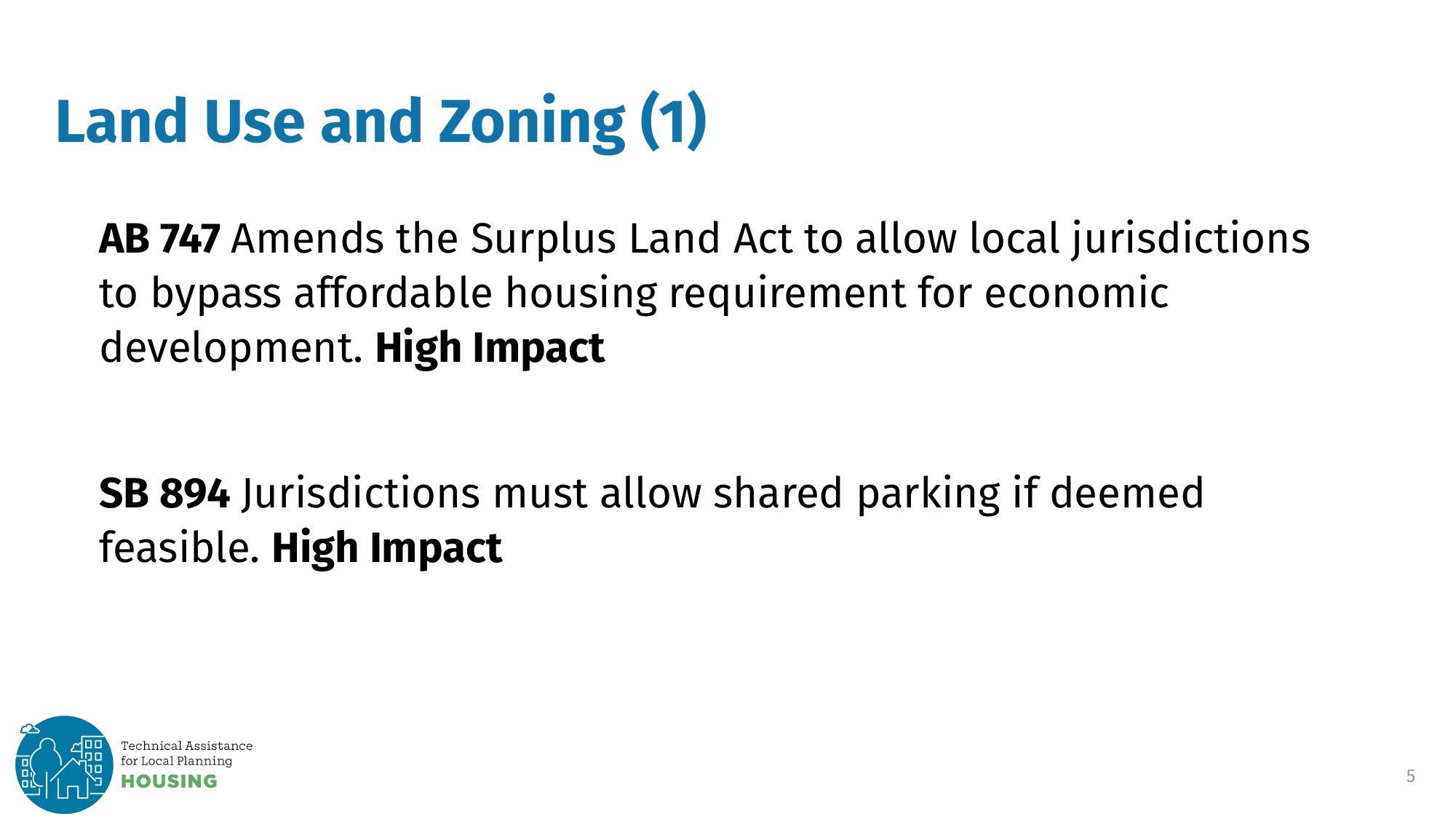

# Land Use and Zoning (1)
AB 747 Amends the Surplus Land Act to allow local jurisdictions to bypass affordable housing requirement for economic development. High Impact

SB 894 Jurisdictions must allow shared parking if deemed feasible. High Impact

5